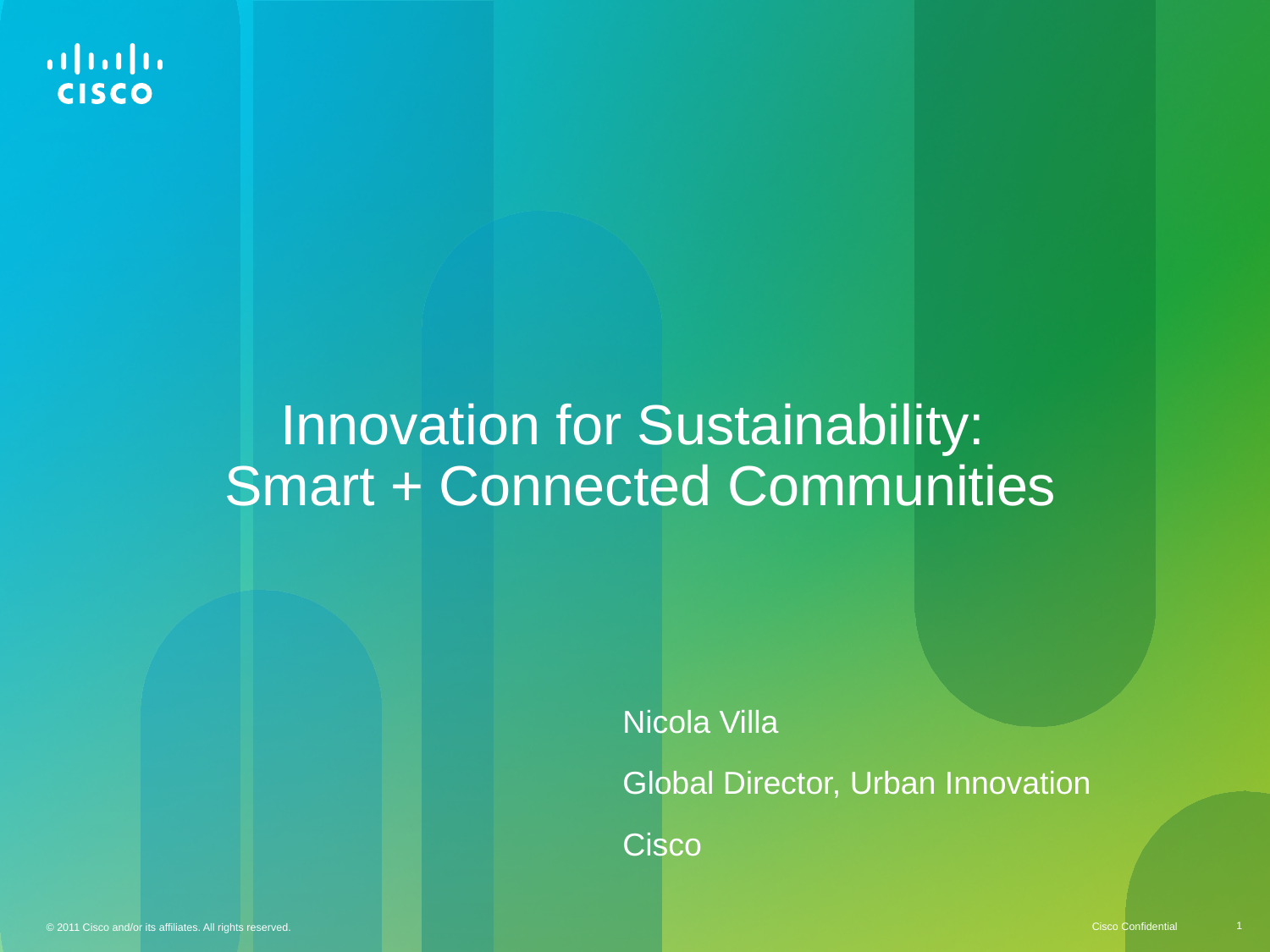

# Innovation for Sustainability: Smart + Connected Communities

Nicola Villa
Global Director, Urban Innovation
Cisco